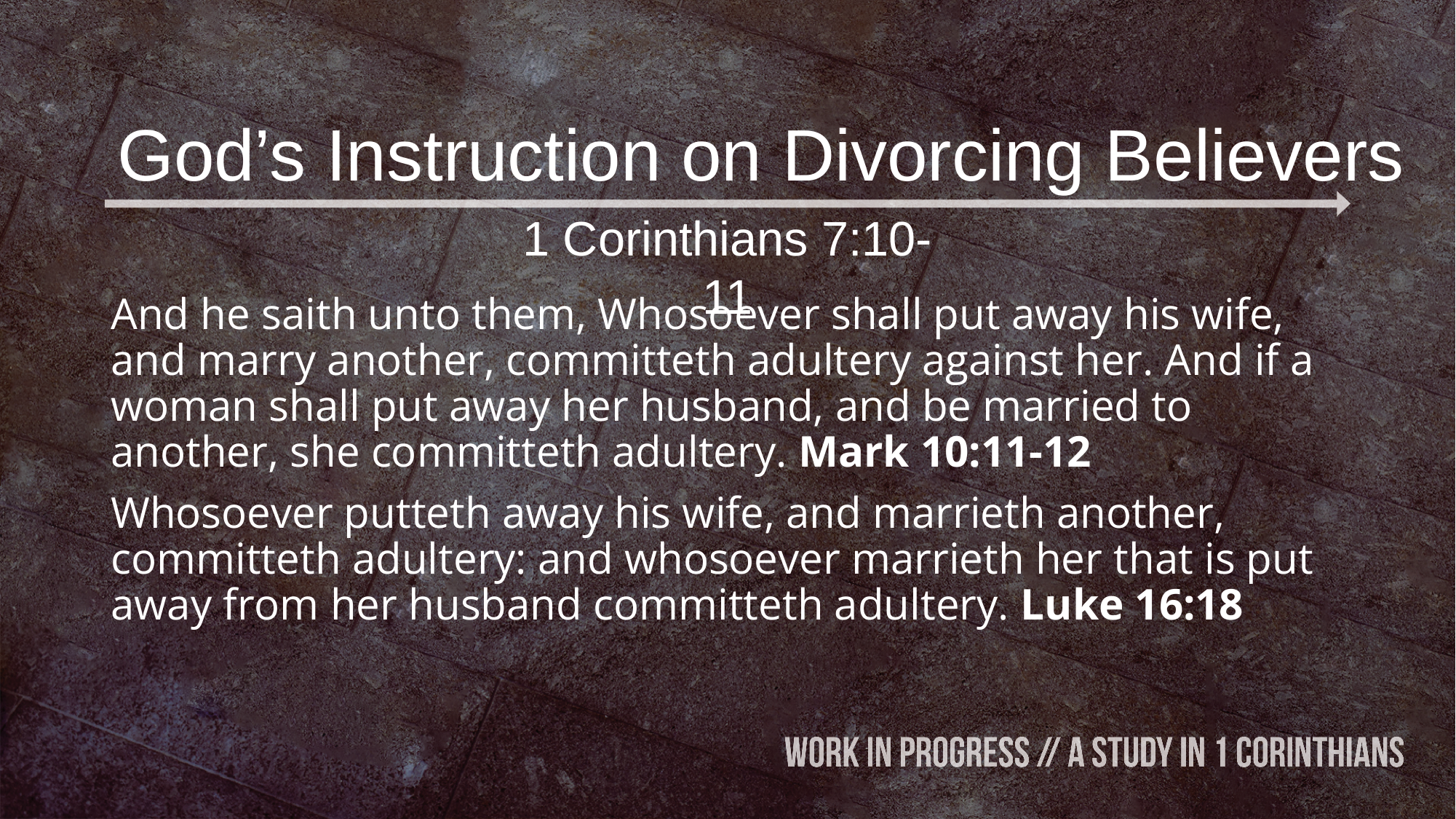

# God’s Instruction on Divorcing Believers
1 Corinthians 7:10-11
And he saith unto them, Whosoever shall put away his wife, and marry another, committeth adultery against her. And if a woman shall put away her husband, and be married to another, she committeth adultery. Mark 10:11-12
Whosoever putteth away his wife, and marrieth another, committeth adultery: and whosoever marrieth her that is put away from her husband committeth adultery. Luke 16:18